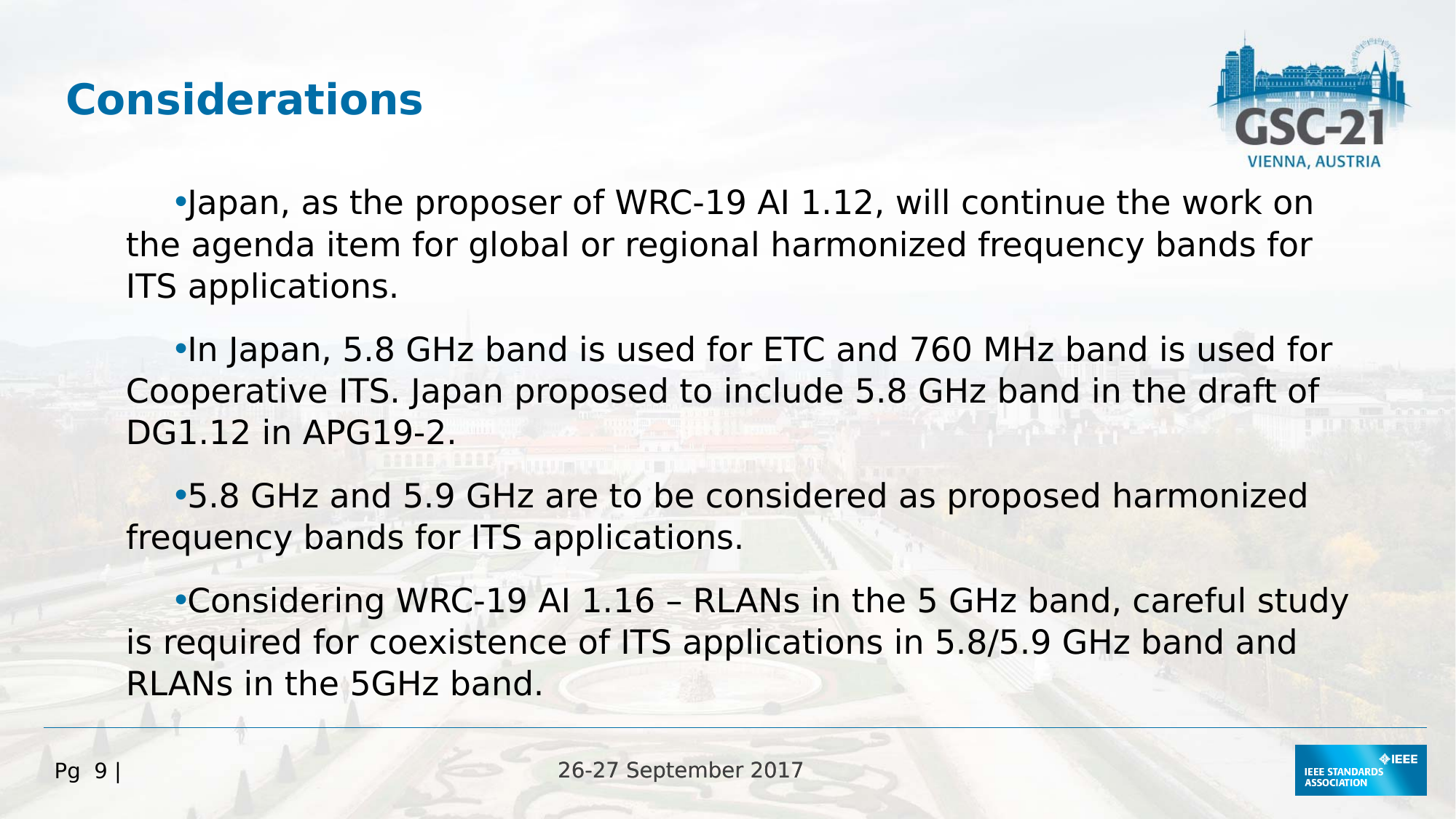

Considerations
Japan, as the proposer of WRC-19 AI 1.12, will continue the work on the agenda item for global or regional harmonized frequency bands for ITS applications.
In Japan, 5.8 GHz band is used for ETC and 760 MHz band is used for Cooperative ITS. Japan proposed to include 5.8 GHz band in the draft of DG1.12 in APG19-2.
5.8 GHz and 5.9 GHz are to be considered as proposed harmonized frequency bands for ITS applications.
Considering WRC-19 AI 1.16 – RLANs in the 5 GHz band, careful study is required for coexistence of ITS applications in 5.8/5.9 GHz band and RLANs in the 5GHz band.
Pg  9 |